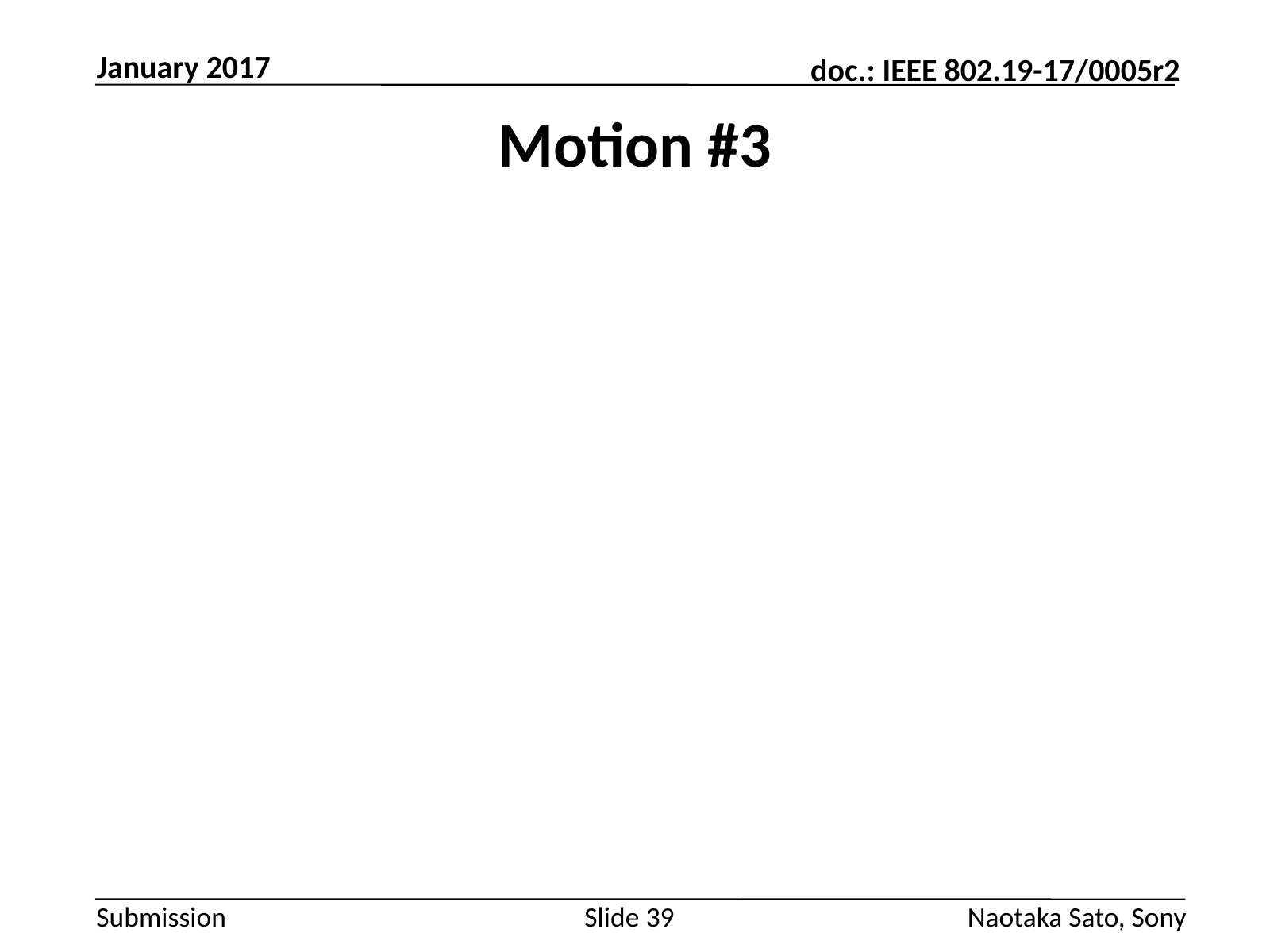

January 2017
# Motion #3

Slide 39
Naotaka Sato, Sony